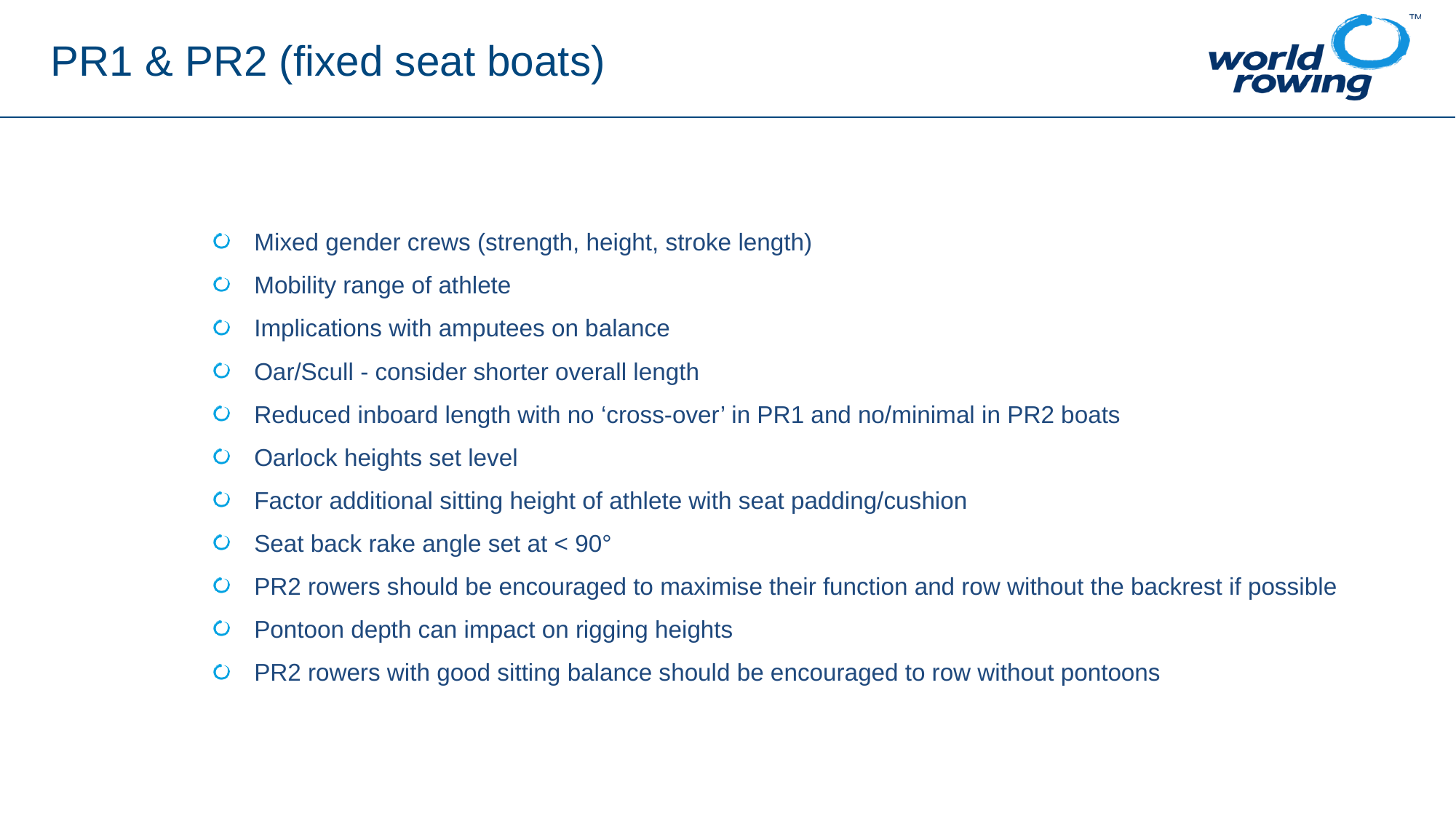

# PR1 & PR2 (fixed seat boats)

Mixed gender crews (strength, height, stroke length)
Mobility range of athlete
Implications with amputees on balance
Oar/Scull - consider shorter overall length
Reduced inboard length with no ‘cross-over’ in PR1 and no/minimal in PR2 boats
Oarlock heights set level
Factor additional sitting height of athlete with seat padding/cushion
Seat back rake angle set at < 90°
PR2 rowers should be encouraged to maximise their function and row without the backrest if possible
Pontoon depth can impact on rigging heights
PR2 rowers with good sitting balance should be encouraged to row without pontoons